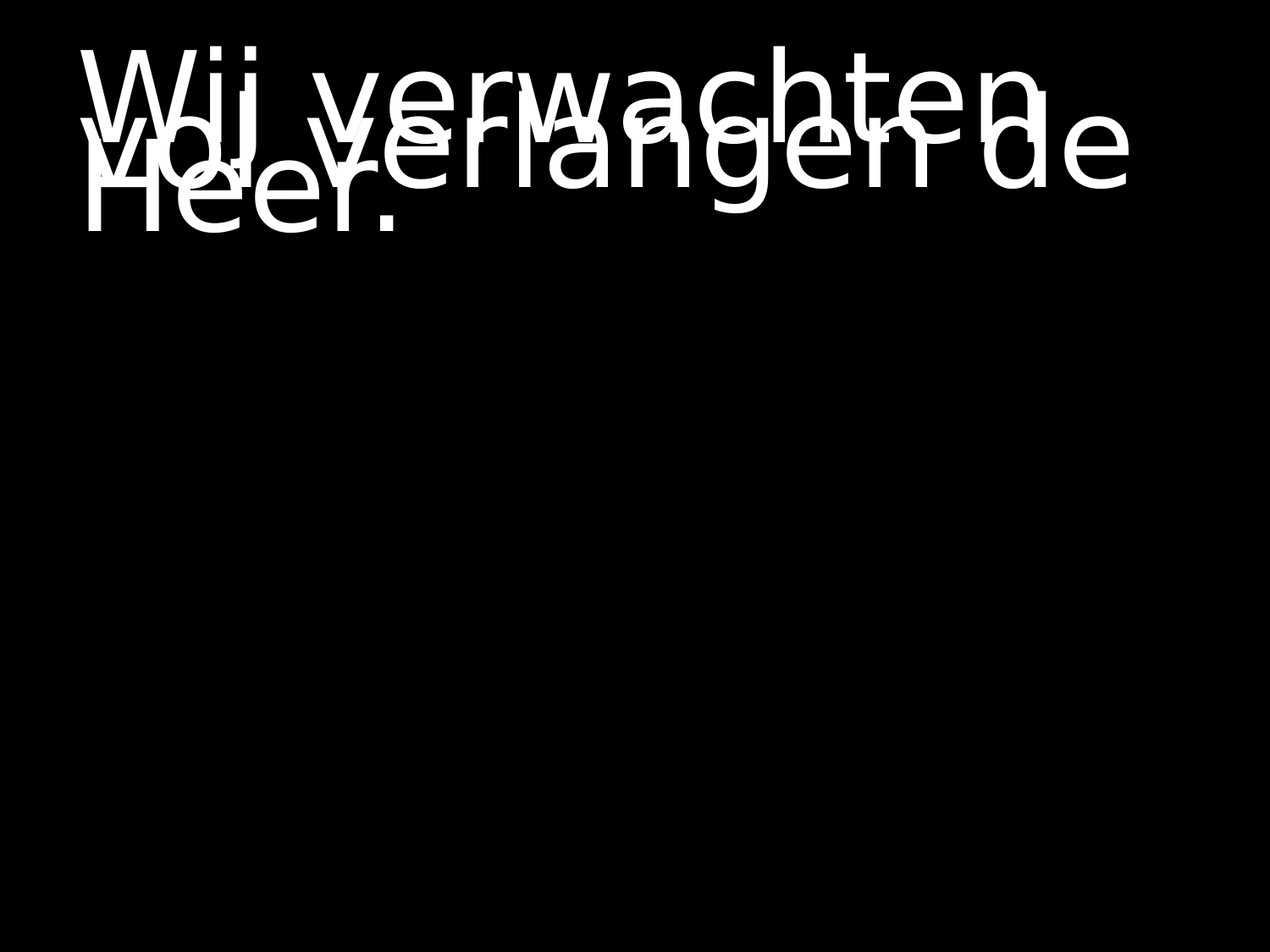

#

Wij verwachten vol verlangen de Heer.